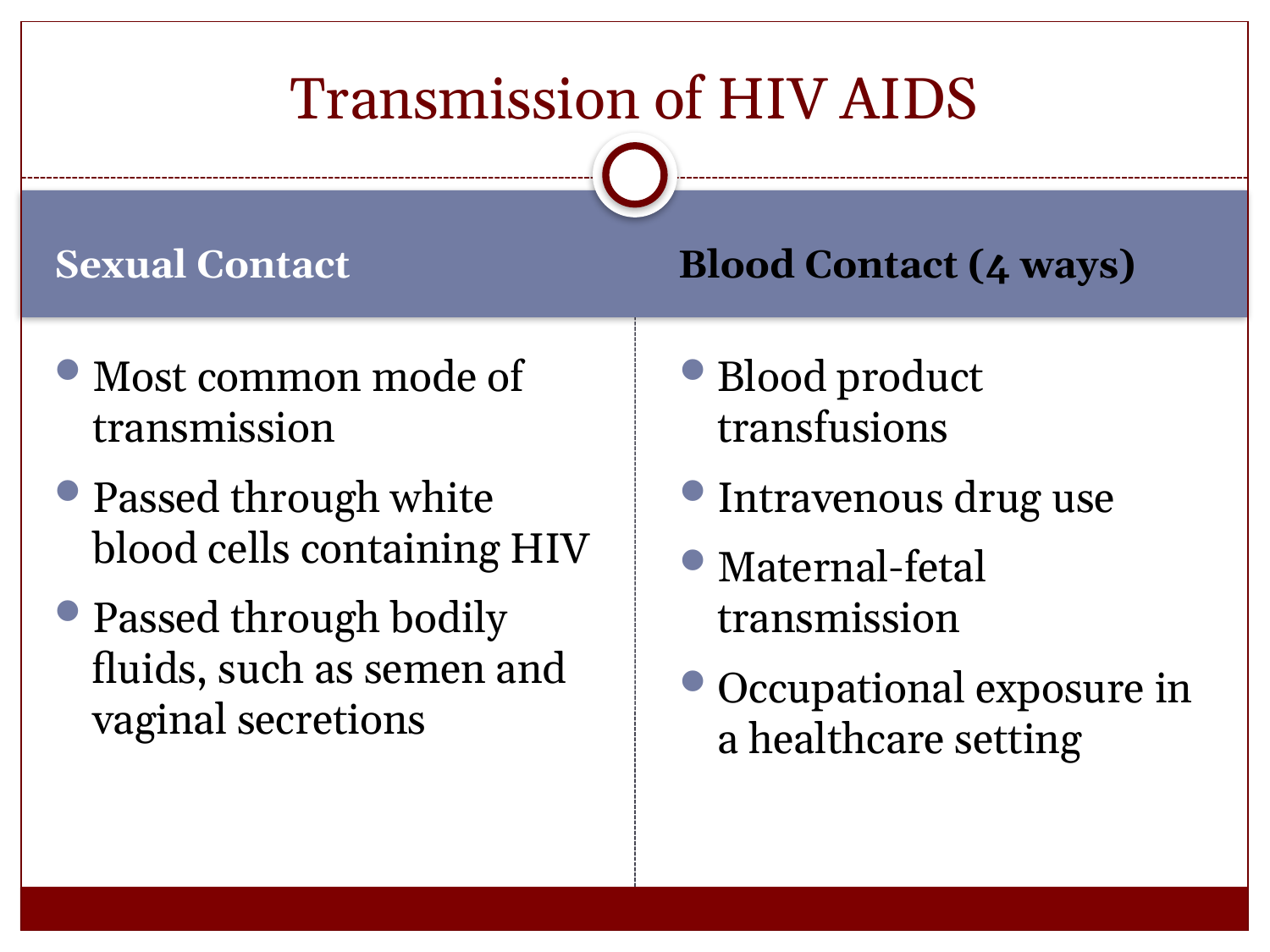

# Transmission of HIV AIDS
Sexual Contact
Blood Contact (4 ways)
Most common mode of transmission
Passed through white blood cells containing HIV
Passed through bodily fluids, such as semen and vaginal secretions

Blood product transfusions
Intravenous drug use
Maternal-fetal transmission
Occupational exposure in a healthcare setting